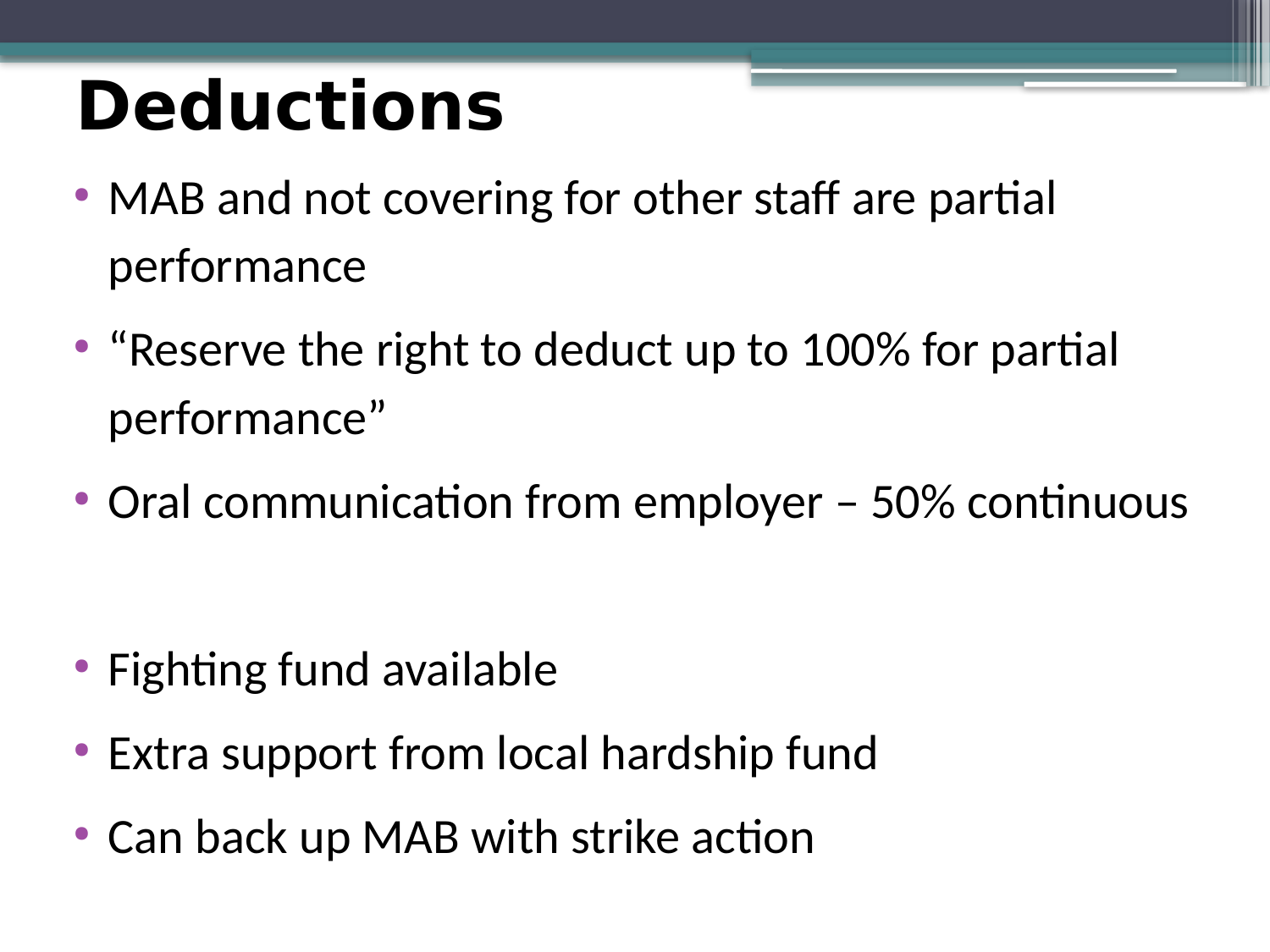

# Deductions
MAB and not covering for other staff are partial performance
“Reserve the right to deduct up to 100% for partial performance”
Oral communication from employer – 50% continuous

Fighting fund available
Extra support from local hardship fund
Can back up MAB with strike action